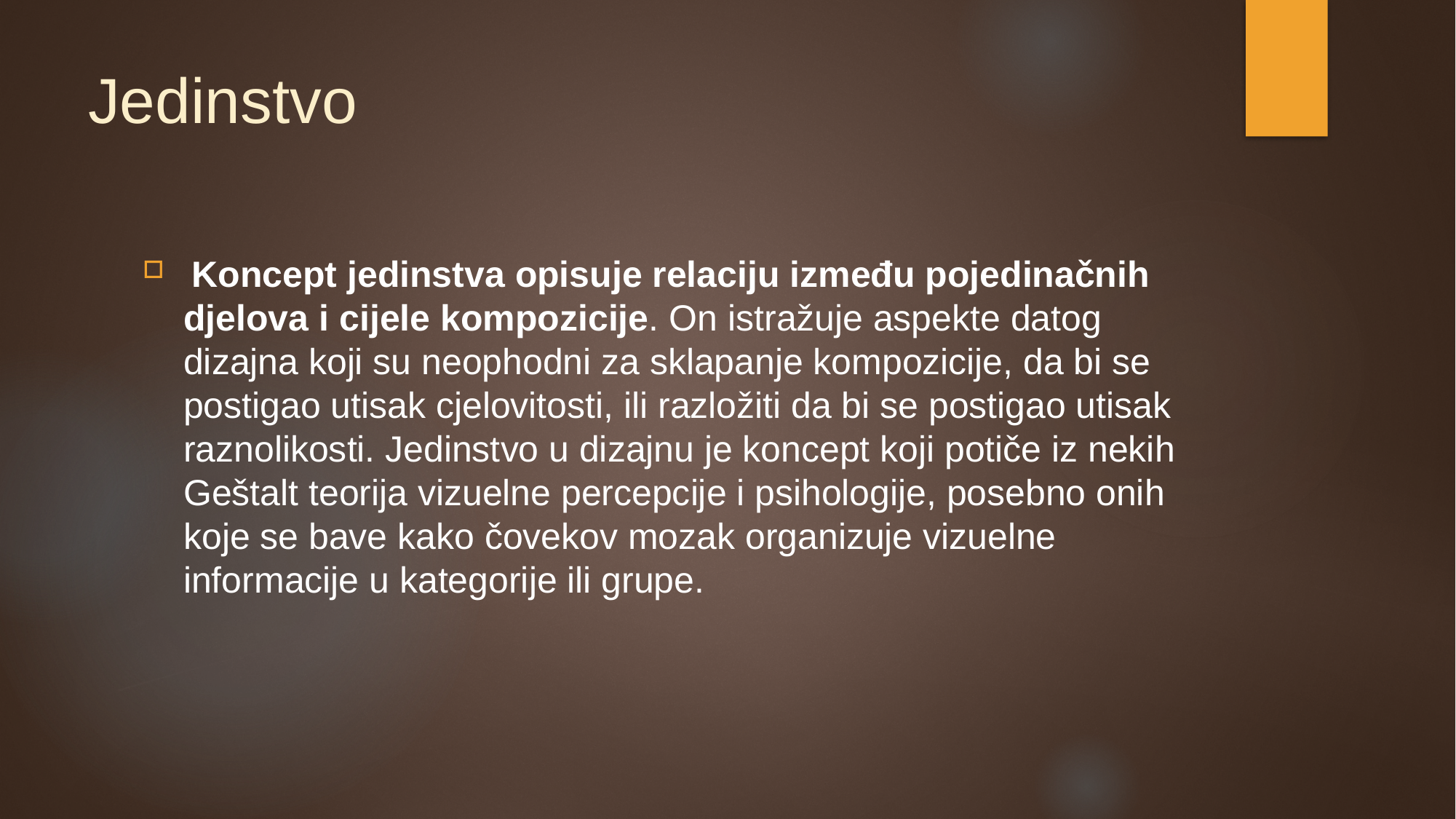

# Jedinstvo
 Koncept jedinstva opisuje relaciju između pojedinačnih djelova i cijele kompozicije. On istražuje aspekte datog dizajna koji su neophodni za sklapanje kompozicije, da bi se postigao utisak cjelovitosti, ili razložiti da bi se postigao utisak raznolikosti. Jedinstvo u dizajnu je koncept koji potiče iz nekih Geštalt teorija vizuelne percepcije i psihologije, posebno onih koje se bave kako čovekov mozak organizuje vizuelne informacije u kategorije ili grupe.